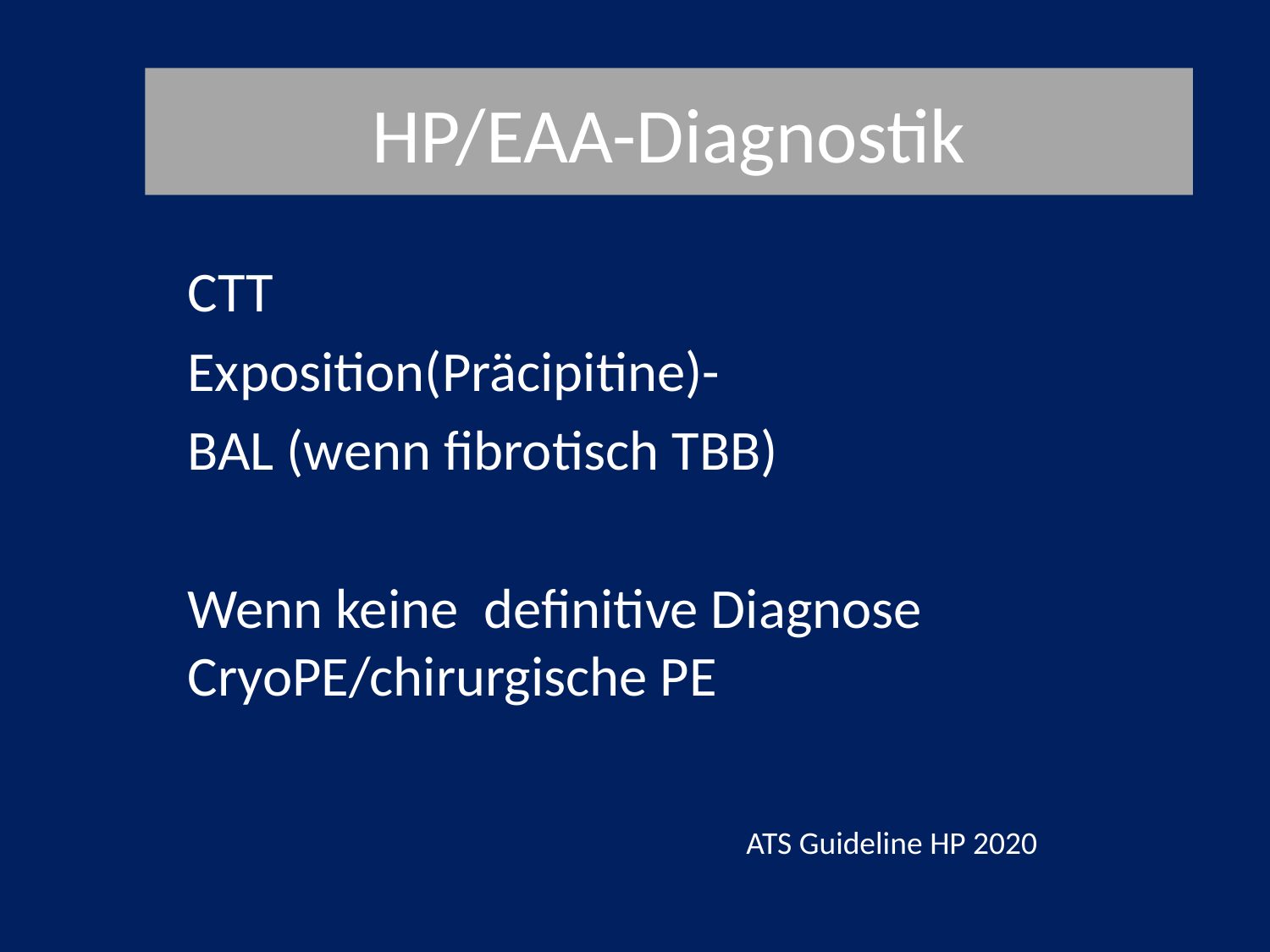

# HP/EAA-Diagnostik
CTT
Exposition(Präcipitine)-
BAL (wenn fibrotisch TBB)

Wenn keine  definitive Diagnose CryoPE/chirurgische PE

ATS Guideline HP 2020